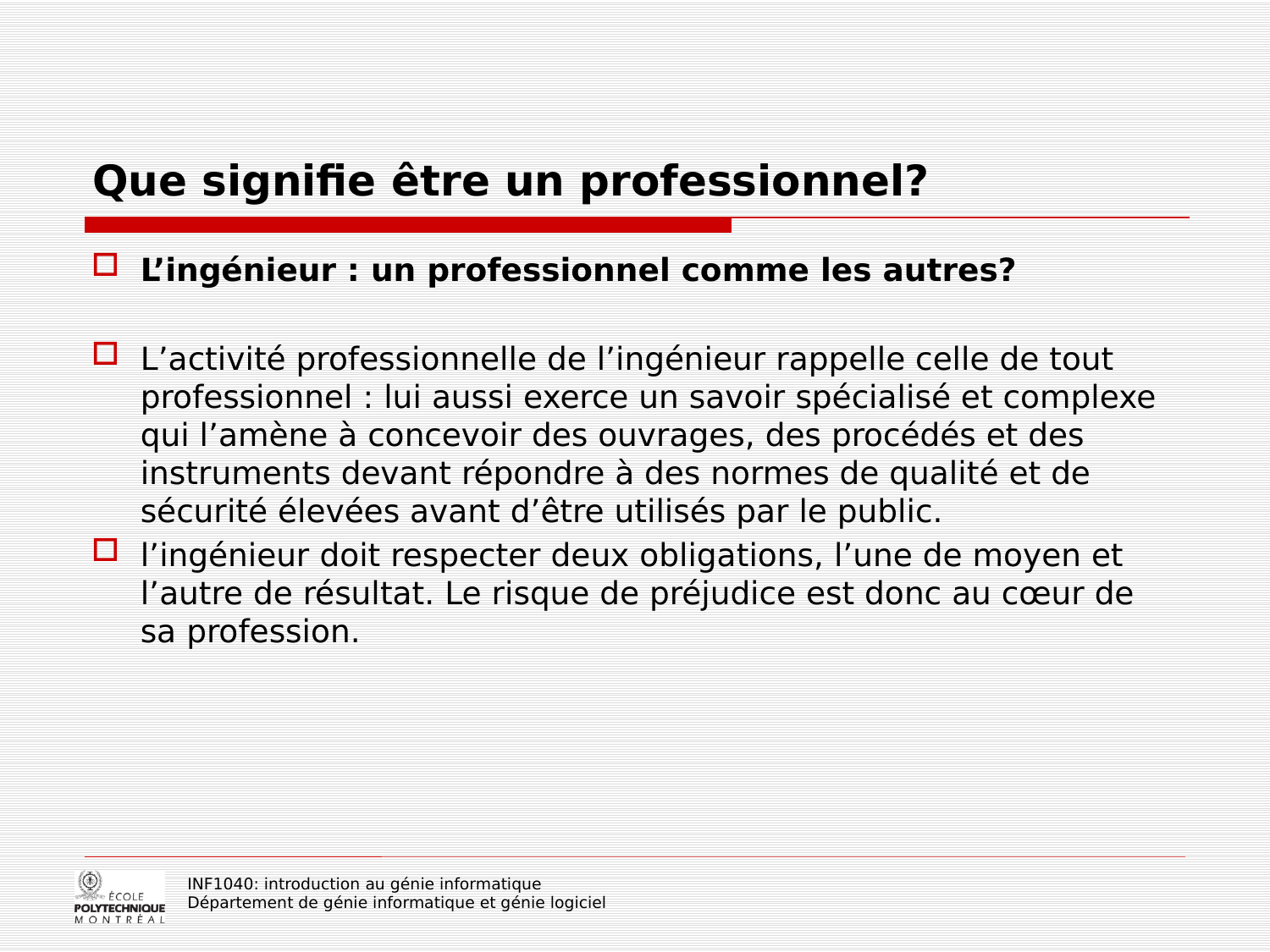

# Que signifie être un professionnel?
L’ingénieur : un professionnel comme les autres?

L’activité professionnelle de l’ingénieur rappelle celle de tout professionnel : lui aussi exerce un savoir spécialisé et complexe qui l’amène à concevoir des ouvrages, des procédés et des instruments devant répondre à des normes de qualité et de sécurité élevées avant d’être utilisés par le public.
l’ingénieur doit respecter deux obligations, l’une de moyen et l’autre de résultat. Le risque de préjudice est donc au cœur de sa profession.

INF1040: introduction au génie informatique
Département de génie informatique et génie logiciel